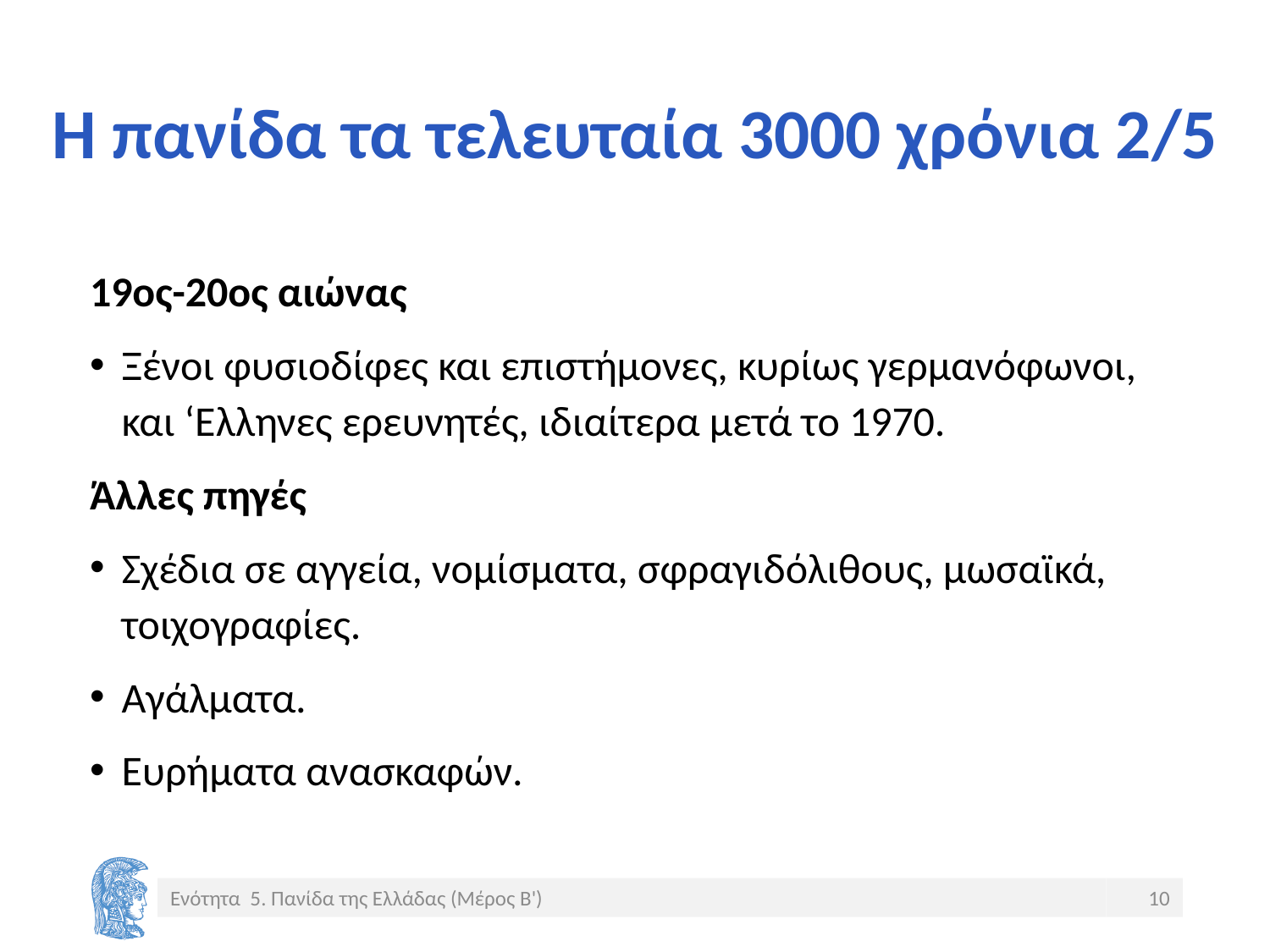

# Η πανίδα τα τελευταία 3000 χρόνια 2/5
19ος-20ος αιώνας
Ξένοι φυσιοδίφες και επιστήμονες, κυρίως γερμανόφωνοι, και ‘Eλληνες ερευνητές, ιδιαίτερα μετά το 1970.
Άλλες πηγές
Σχέδια σε αγγεία, νομίσματα, σφραγιδόλιθους, μωσαϊκά, τοιχογραφίες.
Αγάλματα.
Ευρήματα ανασκαφών.

Ενότητα  5. Πανίδα της Ελλάδας (Μέρος Β')
10